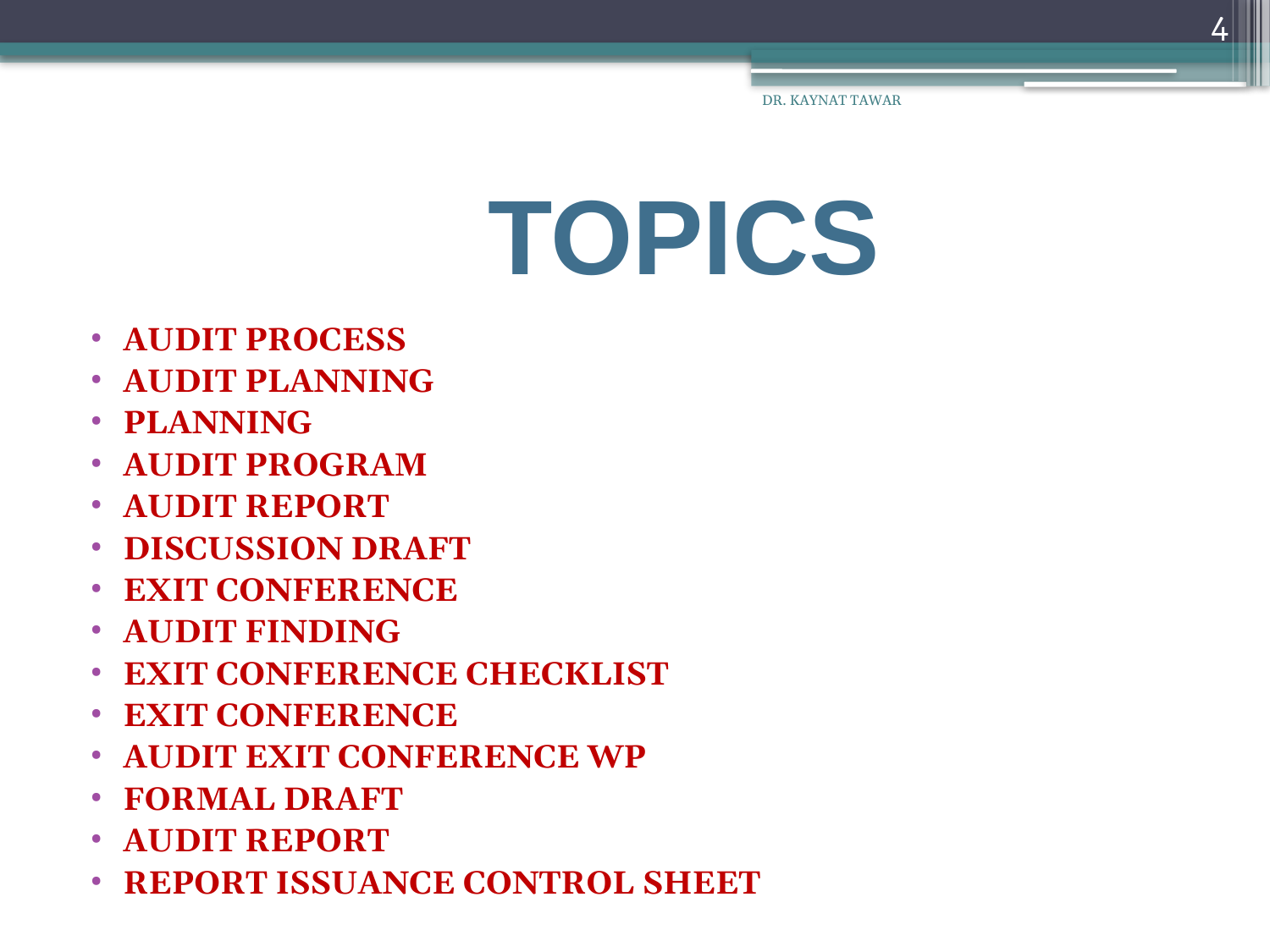

4
DR. KAYNAT TAWAR
# TOPICS
AUDIT PROCESS
AUDIT PLANNING
PLANNING
AUDIT PROGRAM
AUDIT REPORT
DISCUSSION DRAFT
EXIT CONFERENCE
AUDIT FINDING
EXIT CONFERENCE CHECKLIST
EXIT CONFERENCE
AUDIT EXIT CONFERENCE WP
FORMAL DRAFT
AUDIT REPORT
REPORT ISSUANCE CONTROL SHEET